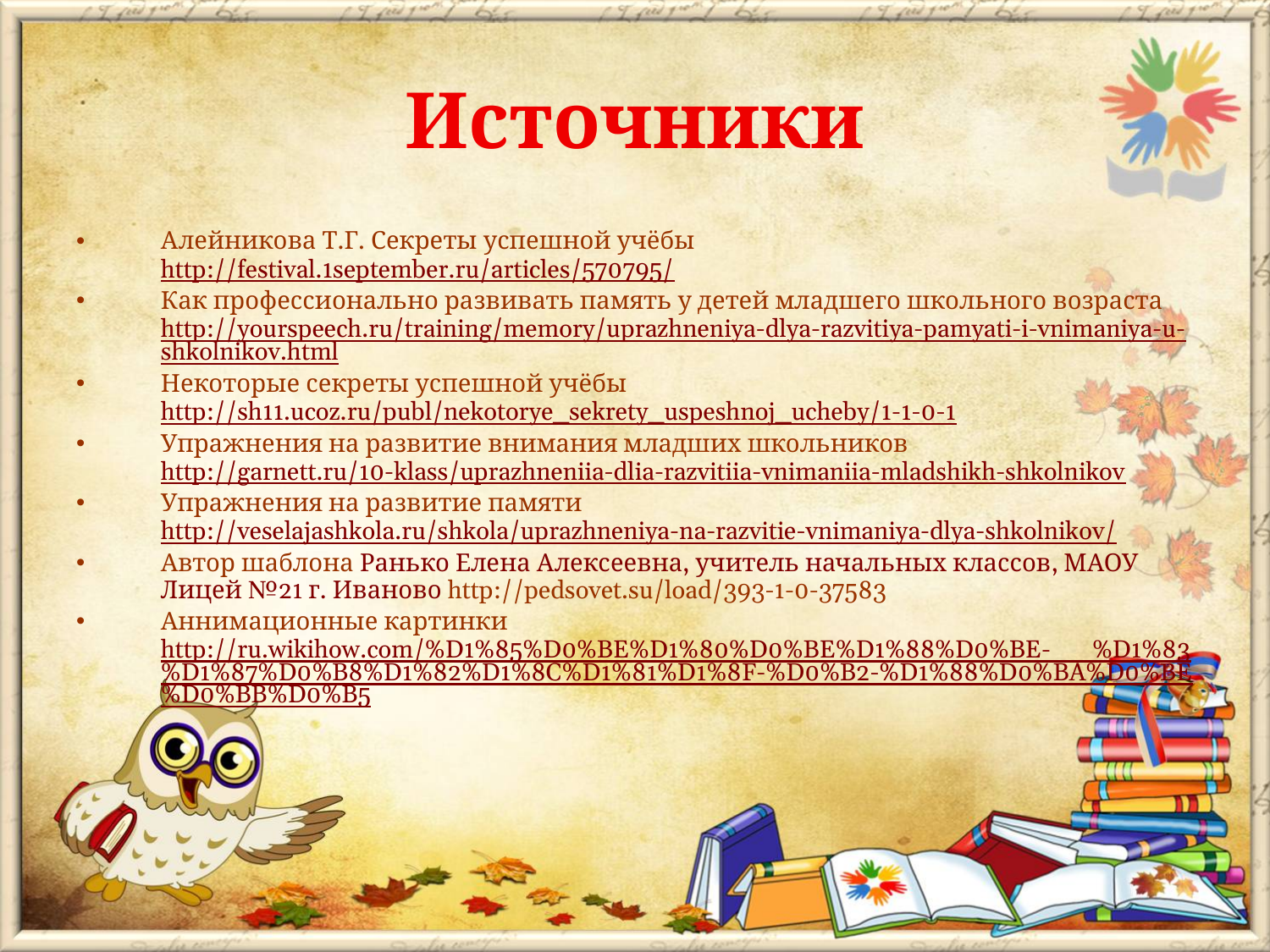

# Источники
Алейникова Т.Г. Секреты успешной учёбы http://festival.1september.ru/articles/570795/
Как профессионально развивать память у детей младшего школьного возраста http://yourspeech.ru/training/memory/uprazhneniya-dlya-razvitiya-pamyati-i-vnimaniya-u-shkolnikov.html
Некоторые секреты успешной учёбы http://sh11.ucoz.ru/publ/nekotorye_sekrety_uspeshnoj_ucheby/1-1-0-1
Упражнения на развитие внимания младших школьников http://garnett.ru/10-klass/uprazhneniia-dlia-razvitiia-vnimaniia-mladshikh-shkolnikov
Упражнения на развитие памяти http://veselajashkola.ru/shkola/uprazhneniya-na-razvitie-vnimaniya-dlya-shkolnikov/
Автор шаблона Ранько Елена Алексеевна, учитель начальных классов, МАОУ Лицей №21 г. Иваново http://pedsovet.su/load/393-1-0-37583
Аннимационные картинки  http://ru.wikihow.com/%D1%85%D0%BE%D1%80%D0%BE%D1%88%D0%BE-       %D1%83%D1%87%D0%B8%D1%82%D1%8C%D1%81%D1%8F-%D0%B2-%D1%88%D0%BA%D0%BE%D0%BB%D0%B5